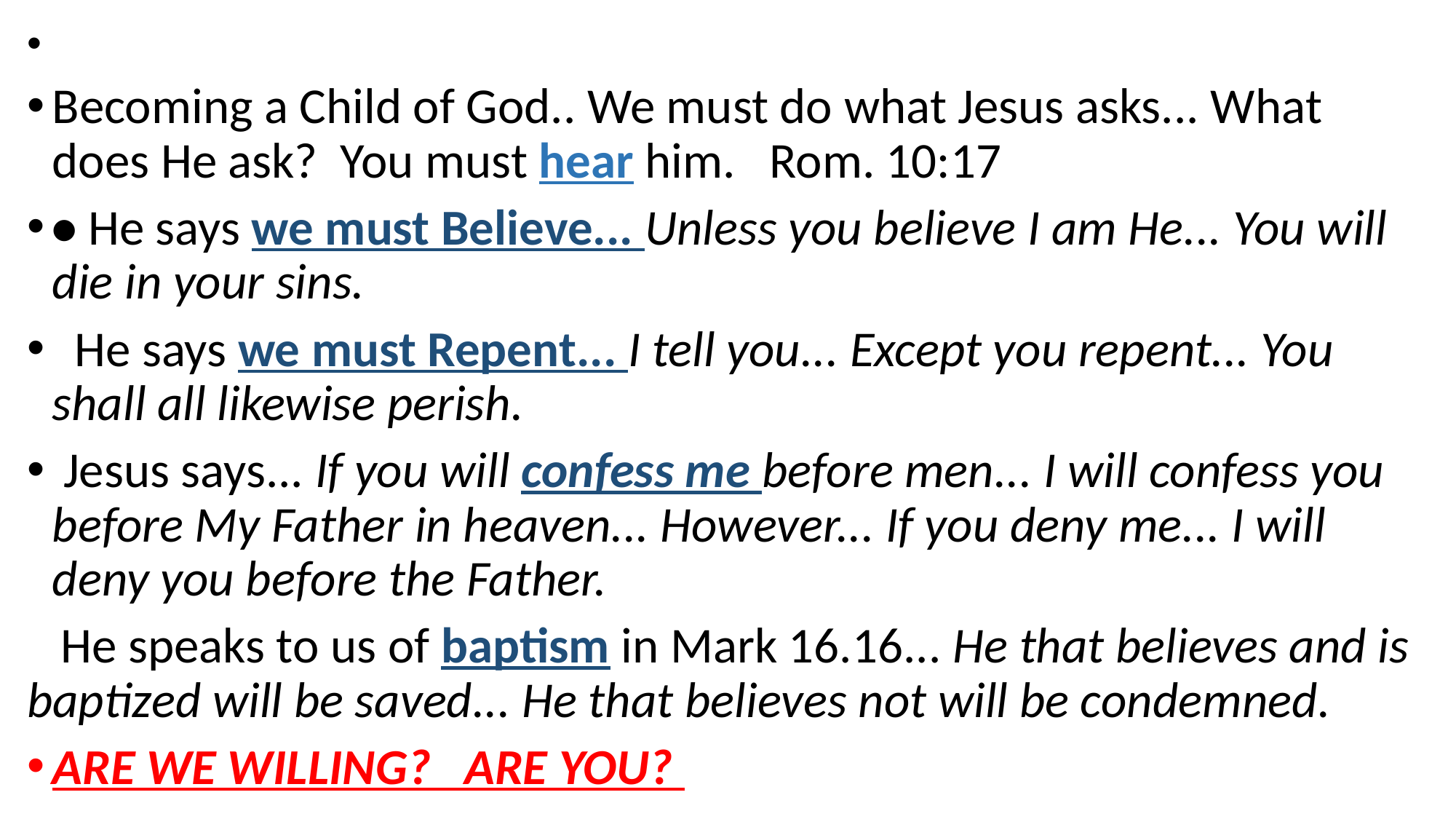

Becoming a Child of God.. We must do what Jesus asks... What does He ask?  You must hear him.   Rom. 10:17
• He says we must Believe... Unless you believe I am He... You will die in your sins.
  He says we must Repent... I tell you... Except you repent... You shall all likewise perish.
 Jesus says... If you will confess me before men... I will confess you before My Father in heaven... However... If you deny me... I will deny you before the Father.
   He speaks to us of baptism in Mark 16.16... He that believes and is baptized will be saved... He that believes not will be condemned.
Are we willing?   Are you?